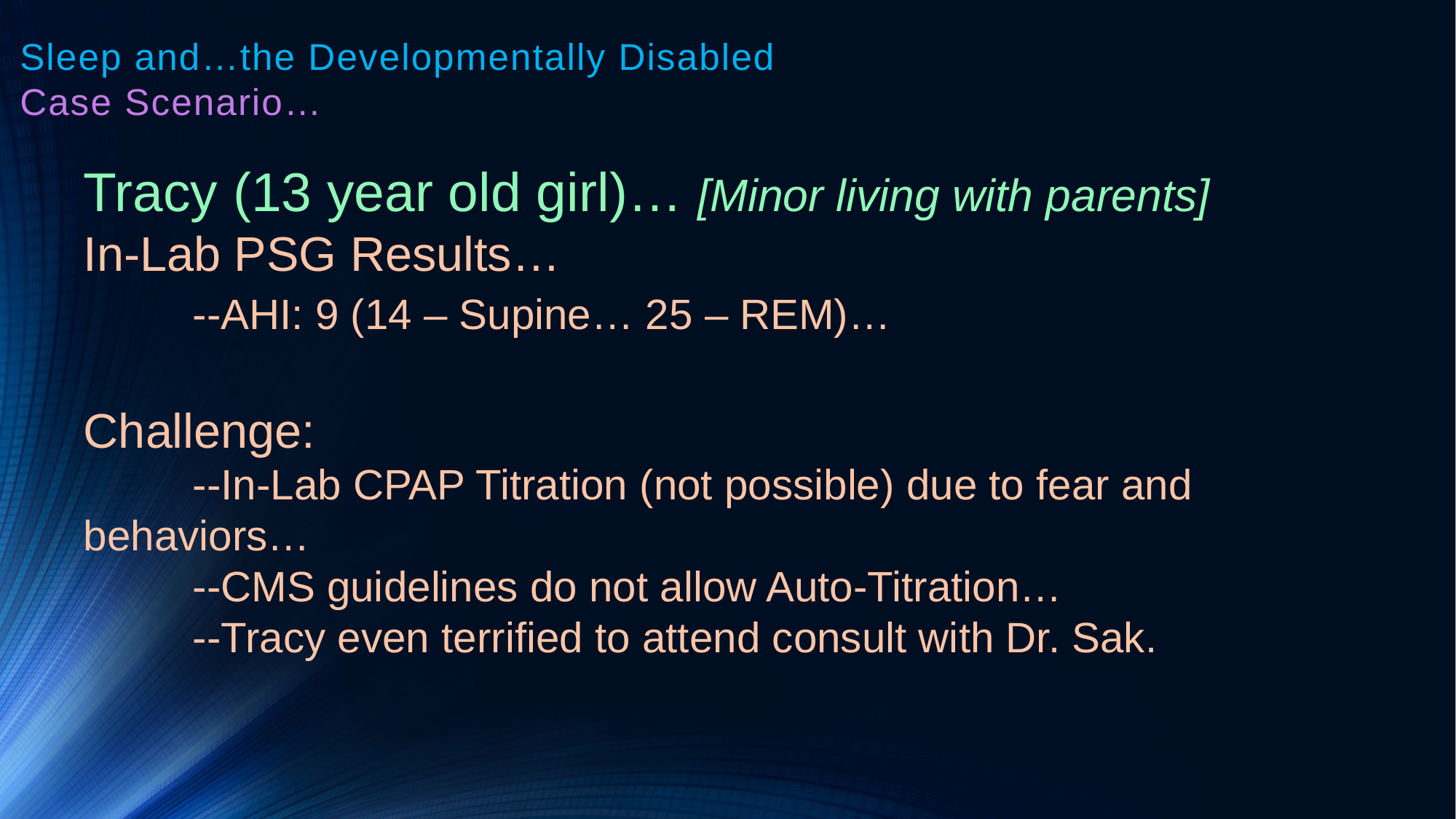

# Sleep and…the Developmentally Disabled Case Scenario…
Tracy (13 year old girl)… [Minor living with parents]
In-Lab PSG Results…
	--AHI: 9 (14 – Supine… 25 – REM)…

Challenge:
	--In-Lab CPAP Titration (not possible) due to fear and behaviors…
	--CMS guidelines do not allow Auto-Titration…
	--Tracy even terrified to attend consult with Dr. Sak.